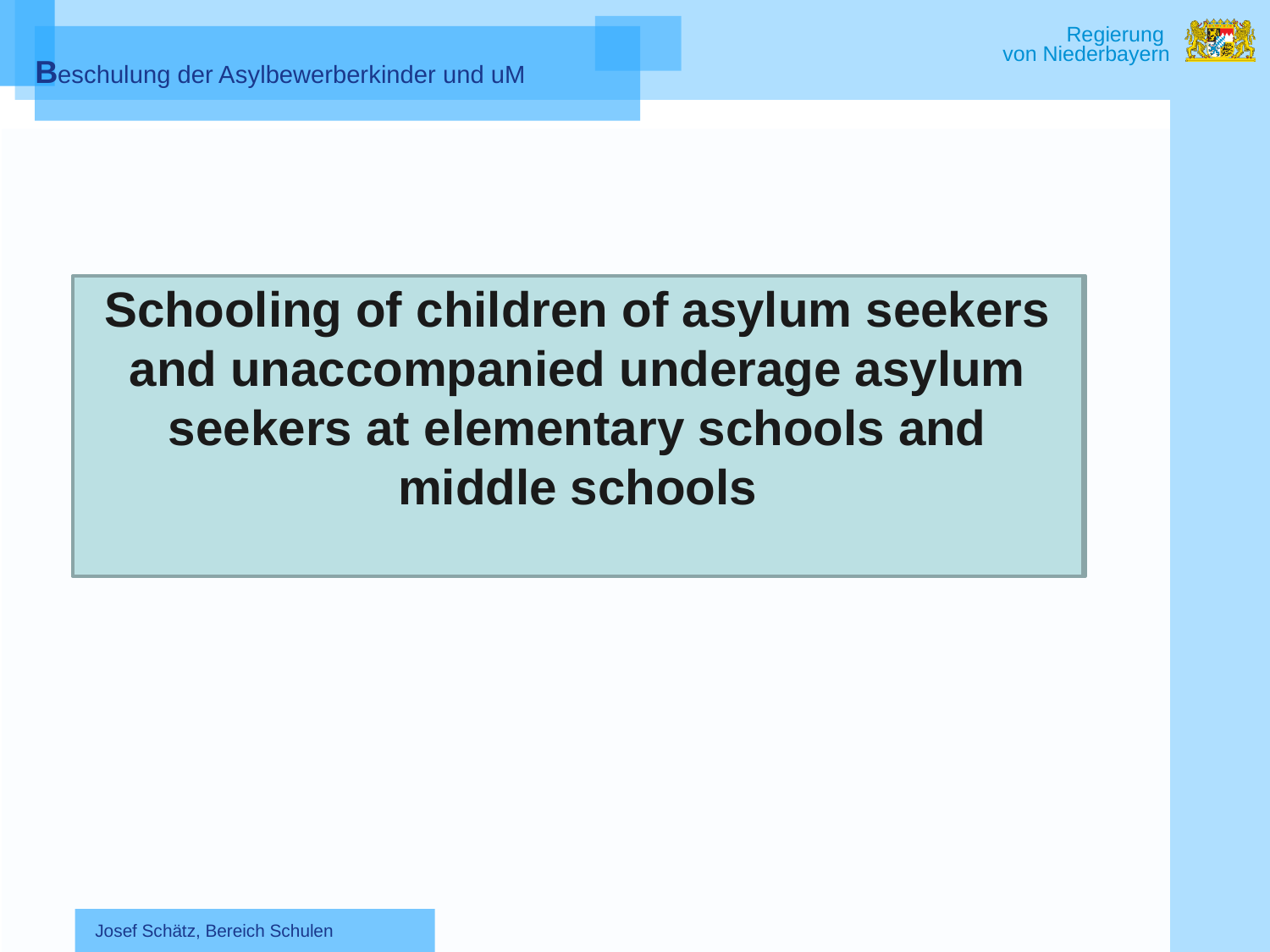

Schooling of children of asylum seekers and unaccompanied underage asylum seekers at elementary schools and middle schools

Beschulung
von Asylbewerberkindern und unbegleiteten Minderjährigen
an Grund- und Mittelschulen